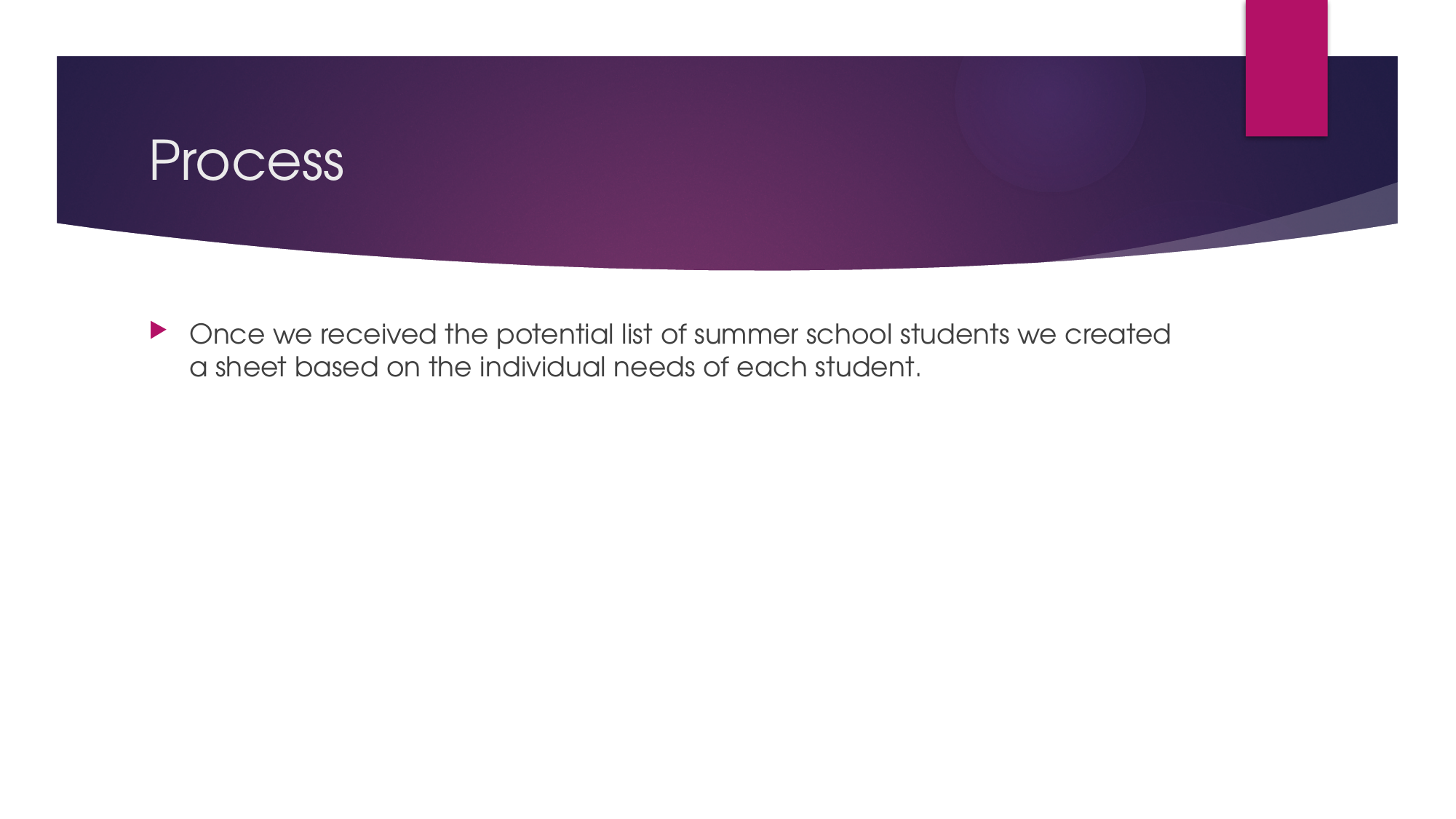

# Process
Once we received the potential list of summer school students we created a sheet based on the individual needs of each student.